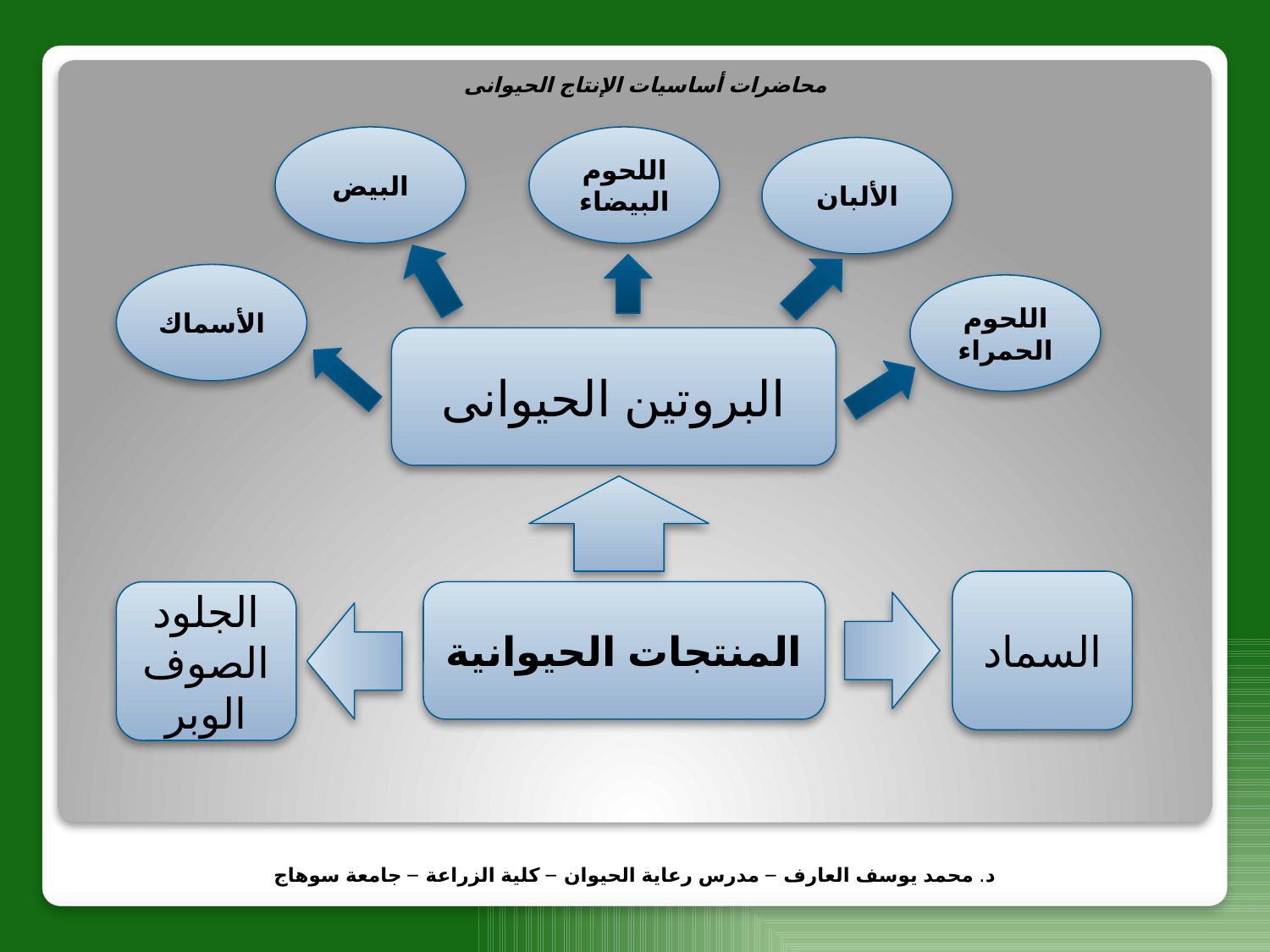

محاضرات أساسيات الإنتاج الحيوانى
البيض
اللحوم البيضاء
الألبان

الأسماك
اللحوم الحمراء
البروتين الحيوانى

السماد
الجلود
الصوف
الوبر
المنتجات الحيوانية

د. محمد يوسف العارف – مدرس رعاية الحيوان – كلية الزراعة – جامعة سوهاج